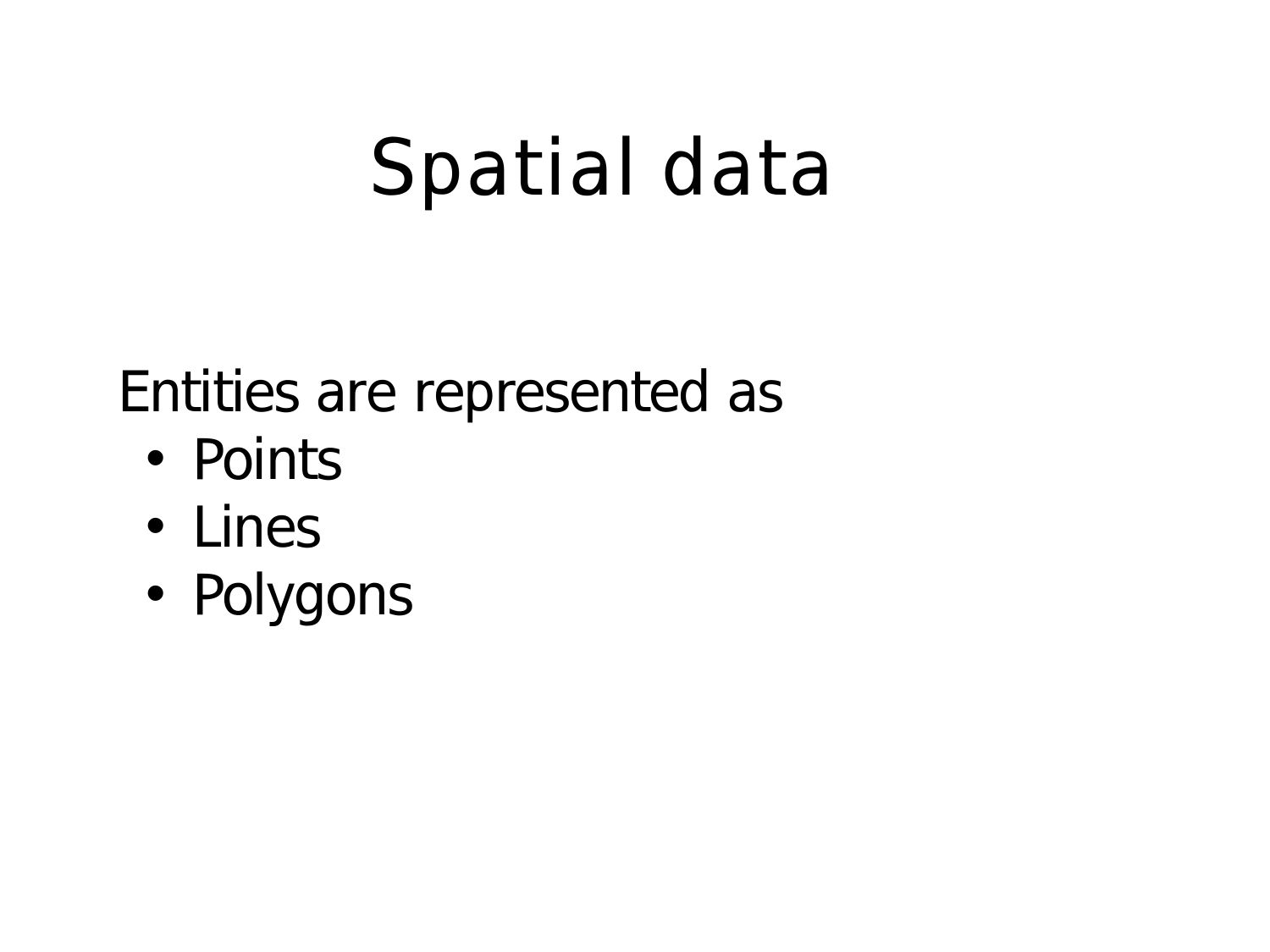

# Spatial data
Entities are represented as
Points
Lines
Polygons